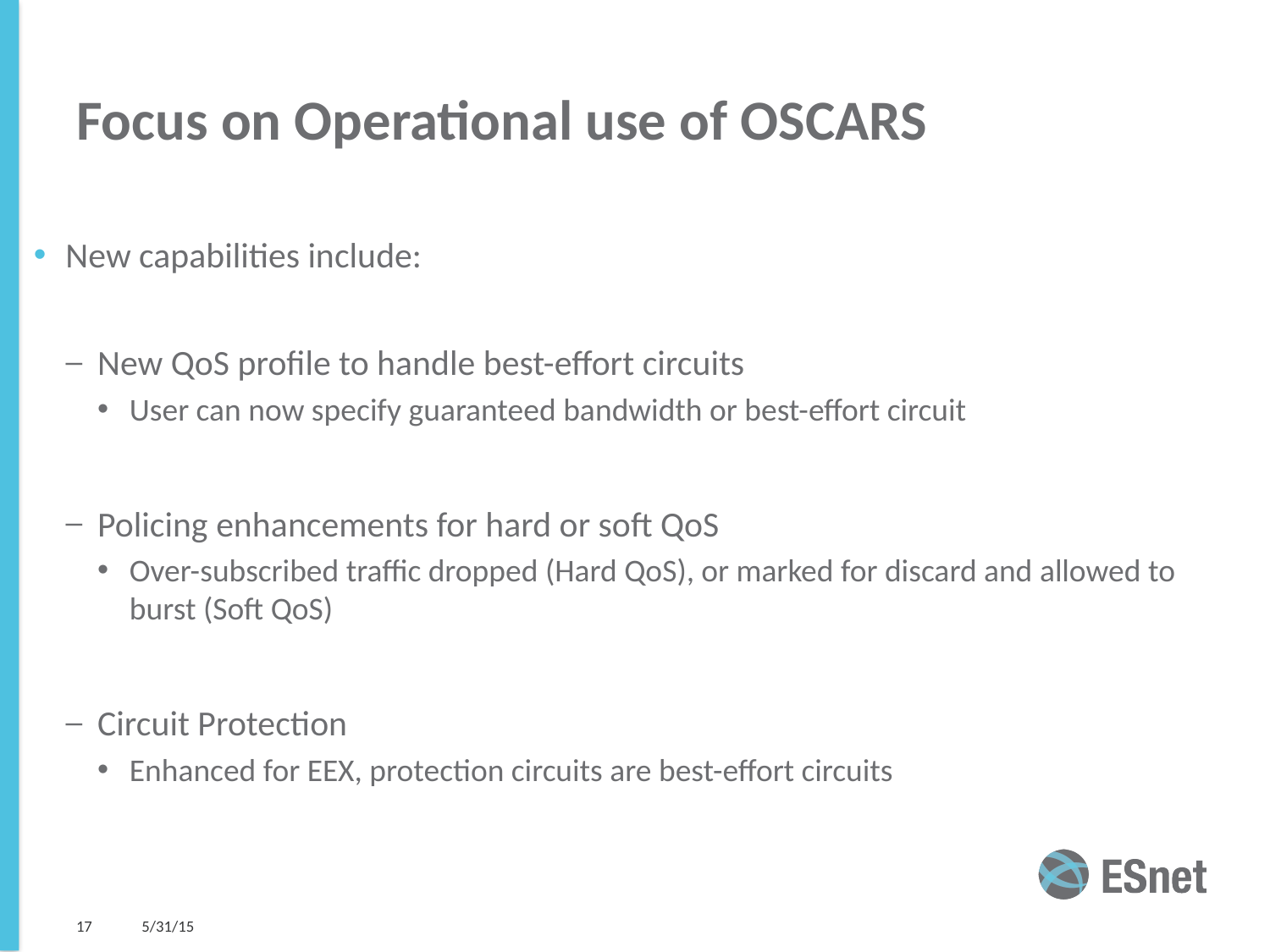

# Focus on Operational use of OSCARS

New capabilities include:

New QoS profile to handle best-effort circuits
User can now specify guaranteed bandwidth or best-effort circuit

Policing enhancements for hard or soft QoS
Over-subscribed traffic dropped (Hard QoS), or marked for discard and allowed to burst (Soft QoS)

Circuit Protection
Enhanced for EEX, protection circuits are best-effort circuits

17
5/31/15